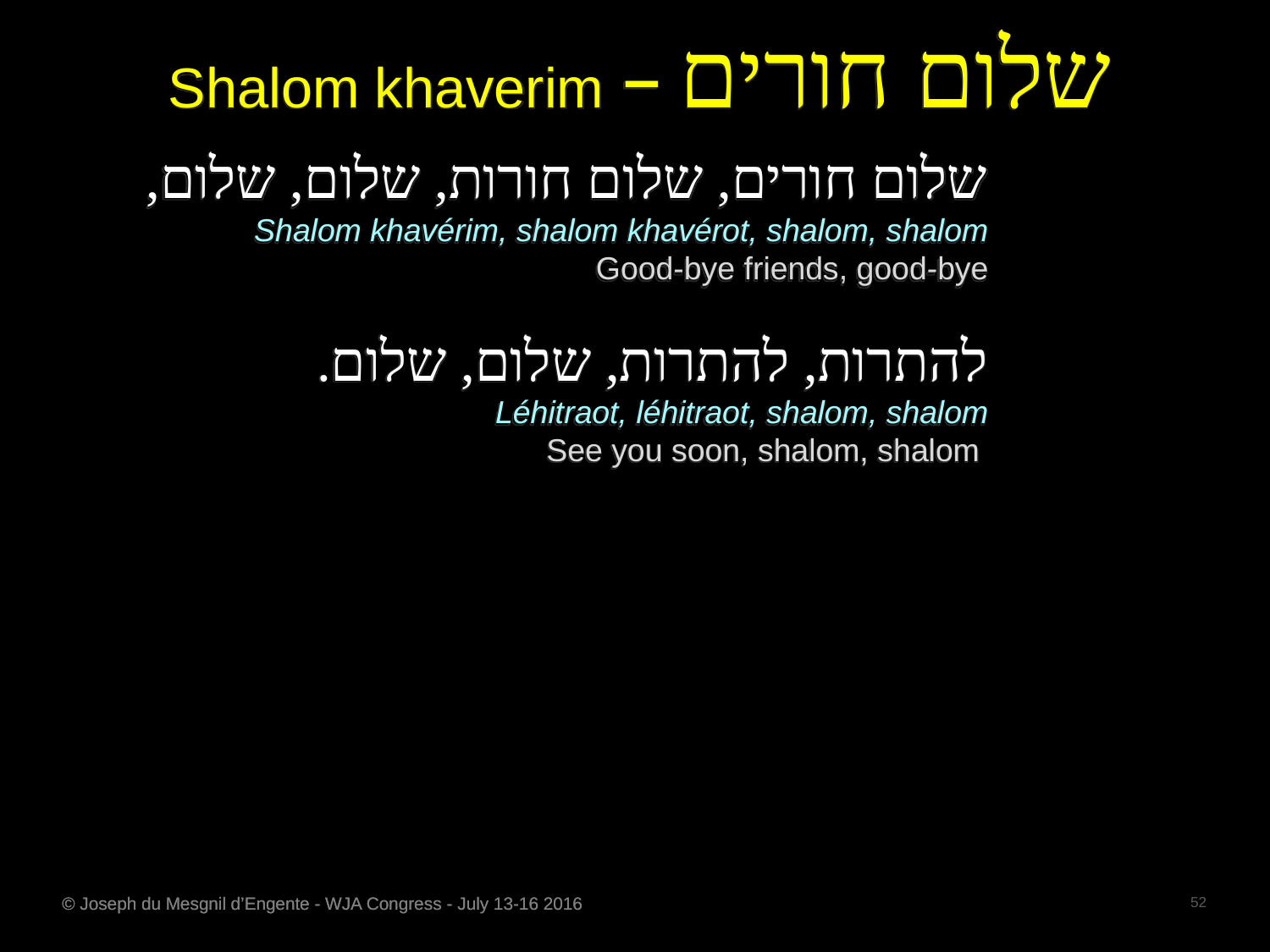

שלום חורים – Shalom khaverim
שלום חורים, שלום חורות, שלום, שלום,
Shalom khavérim, shalom khavérot, shalom, shalom
Good-bye friends, good-bye
להתרות, להתרות, שלום, שלום.
Léhitraot, léhitraot, shalom, shalom
See you soon, shalom, shalom
© Joseph du Mesgnil d’Engente - WJA Congress - July 13-16 2016
52